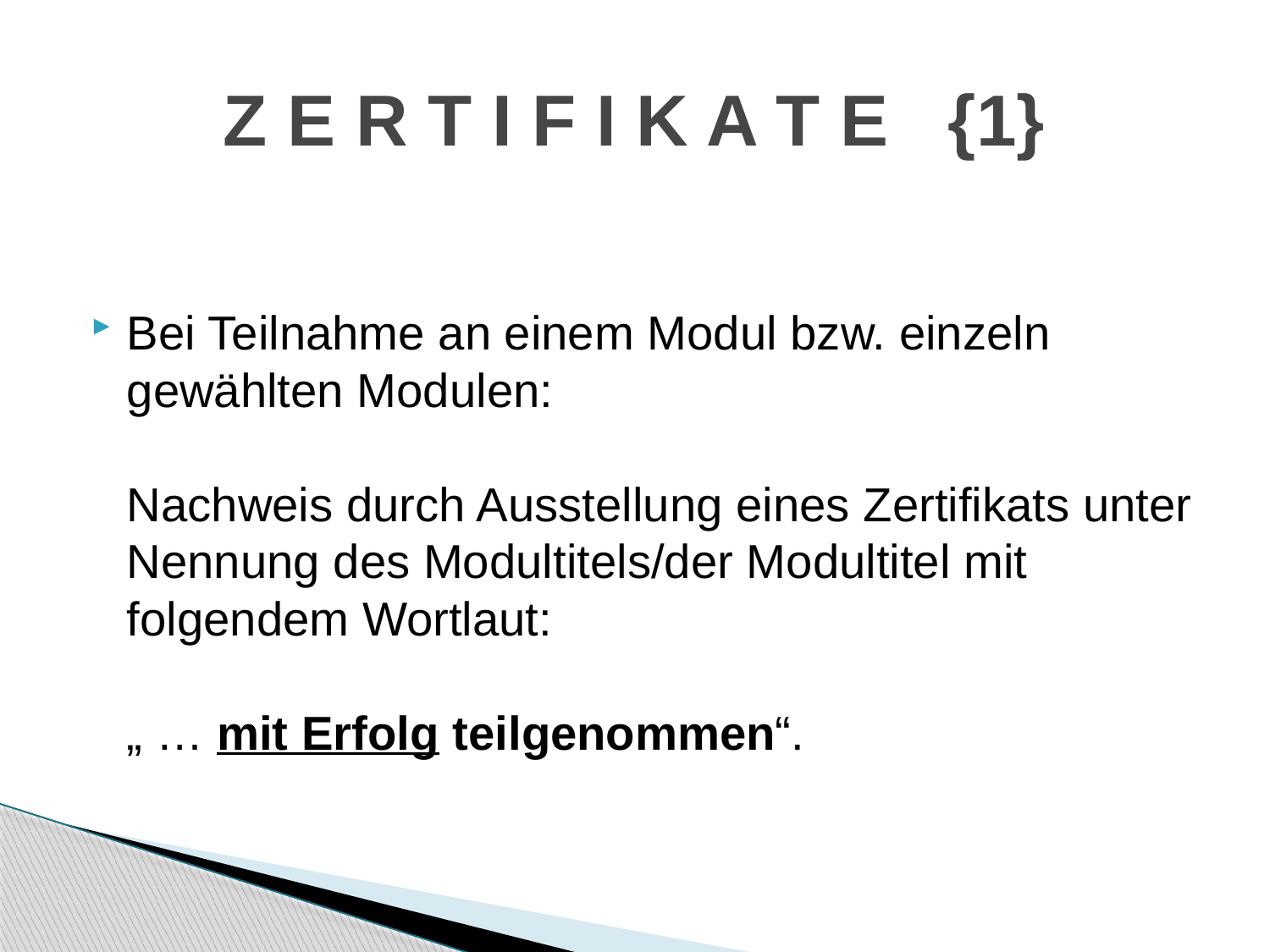

# Z E R T I F I K A T E   {1}
Bei Teilnahme an einem Modul bzw. einzeln gewählten Modulen:
Nachweis durch Ausstellung eines Zertifikats unter Nennung des Modultitels/der Modultitel mit folgendem Wortlaut:
„ … mit Erfolg teilgenommen“.